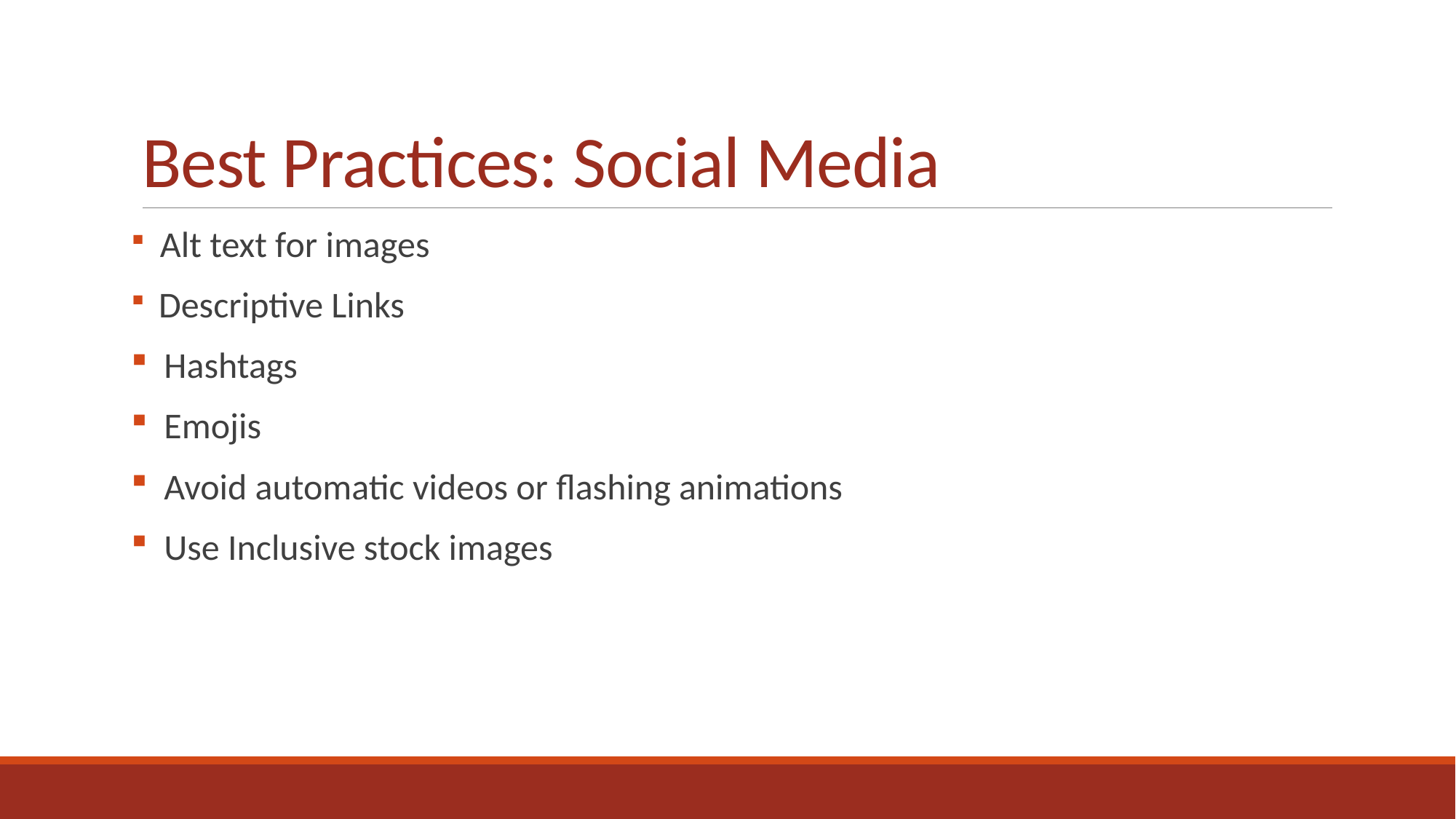

# Best Practices: Social Media
  Alt text for images
  Descriptive Links
  Hashtags
  Emojis
  Avoid automatic videos or flashing animations
  Use Inclusive stock images